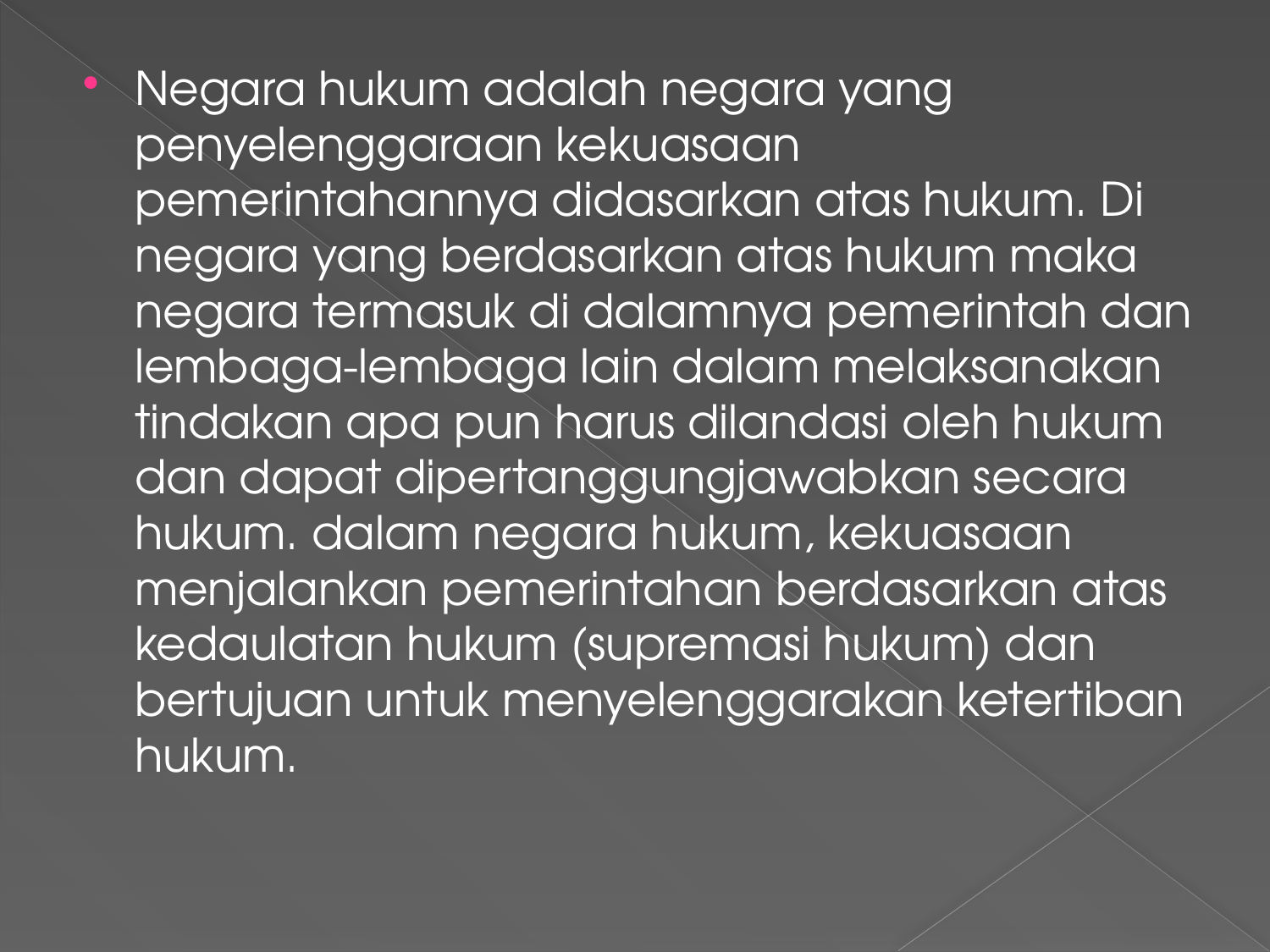

Negara hukum adalah negara yang penyelenggaraan kekuasaan pemerintahannya didasarkan atas hukum. Di negara yang berdasarkan atas hukum maka negara termasuk di dalamnya pemerintah dan lembaga-lembaga lain dalam melaksanakan tindakan apa pun harus dilandasi oleh hukum dan dapat dipertanggungjawabkan secara hukum. dalam negara hukum, kekuasaan menjalankan pemerintahan berdasarkan atas kedaulatan hukum (supremasi hukum) dan bertujuan untuk menyelenggarakan ketertiban hukum.